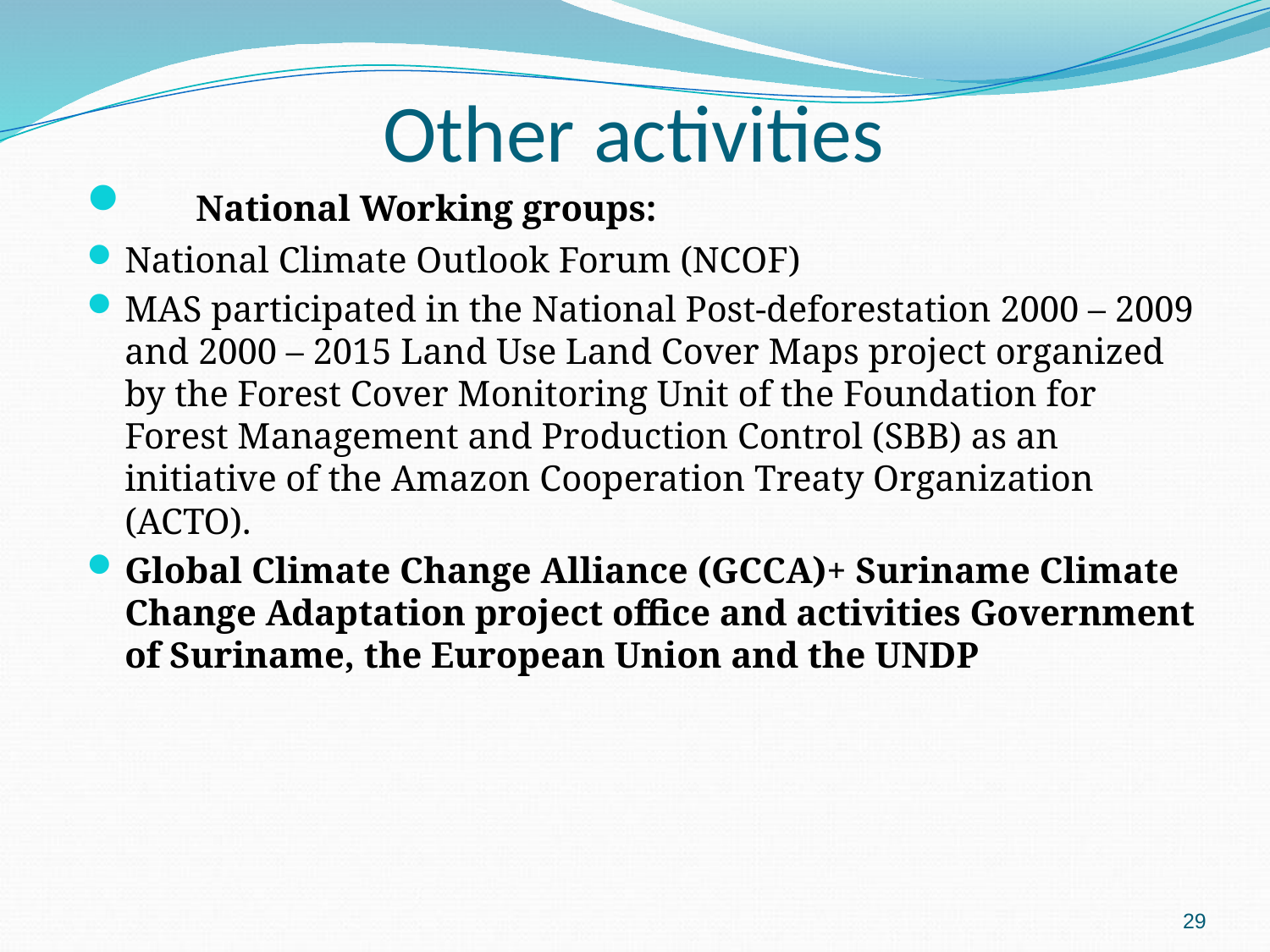

# Other activities
      National Working groups:
National Climate Outlook Forum (NCOF)
MAS participated in the National Post-deforestation 2000 – 2009 and 2000 – 2015 Land Use Land Cover Maps project organized by the Forest Cover Monitoring Unit of the Foundation for Forest Management and Production Control (SBB) as an initiative of the Amazon Cooperation Treaty Organization (ACTO).
Global Climate Change Alliance (GCCA)+ Suriname Climate Change Adaptation project office and activities Government of Suriname, the European Union and the UNDP
29